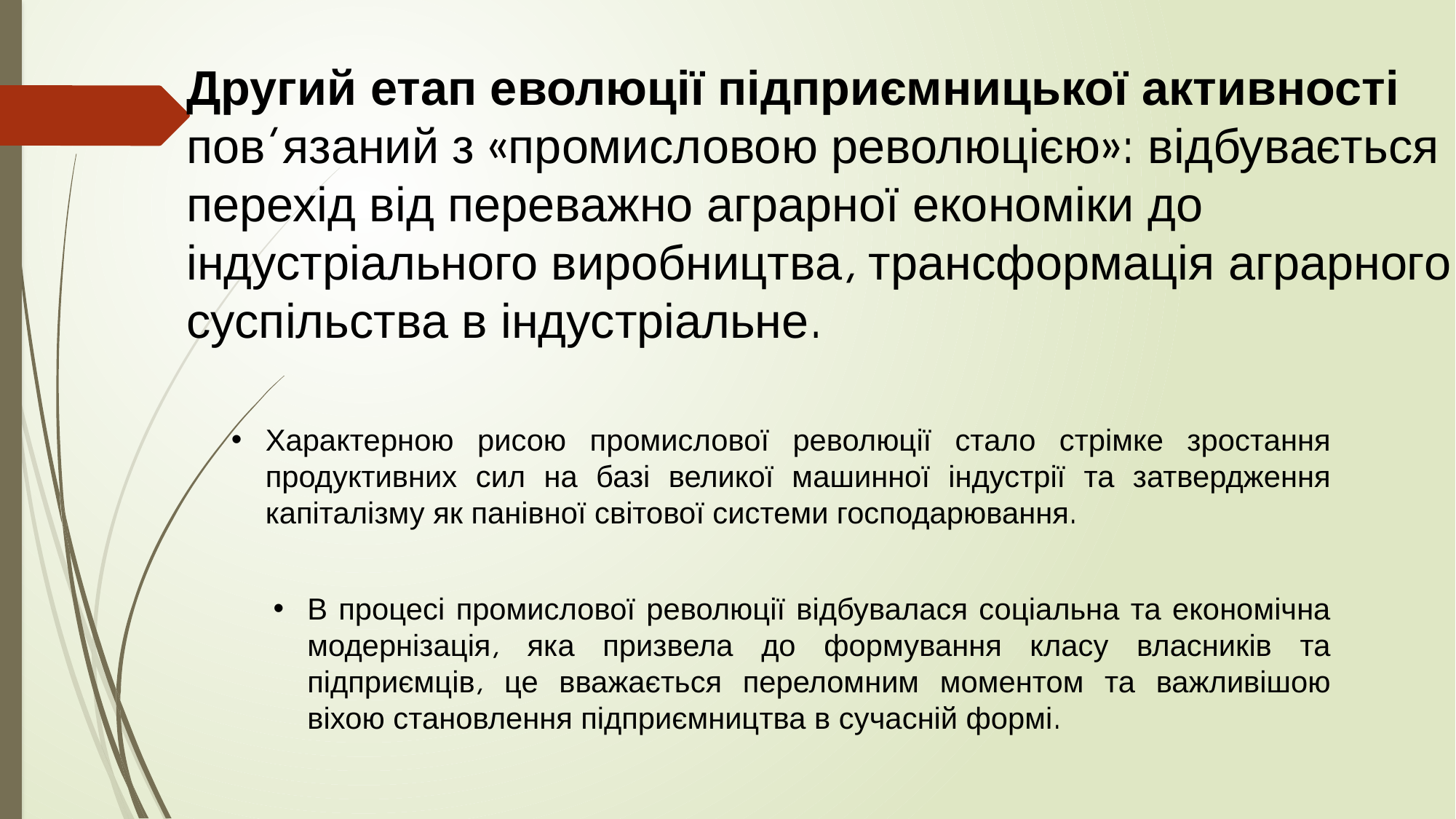

Другий етап еволюції підприємницької активності пов’язаний з «промисловою революцією»: відбувається перехід від переважно аграрної економіки до індустріального виробництва, трансформація аграрного суспільства в індустріальне.
Характерною рисою промислової революції стало стрімке зростання продуктивних сил на базі великої машинної індустрії та затвердження капіталізму як панівної світової системи господарювання.
В процесі промислової революції відбувалася соціальна та економічна модернізація, яка призвела до формування класу власників та підприємців, це вважається переломним моментом та важливішою віхою становлення підприємництва в сучасній формі.